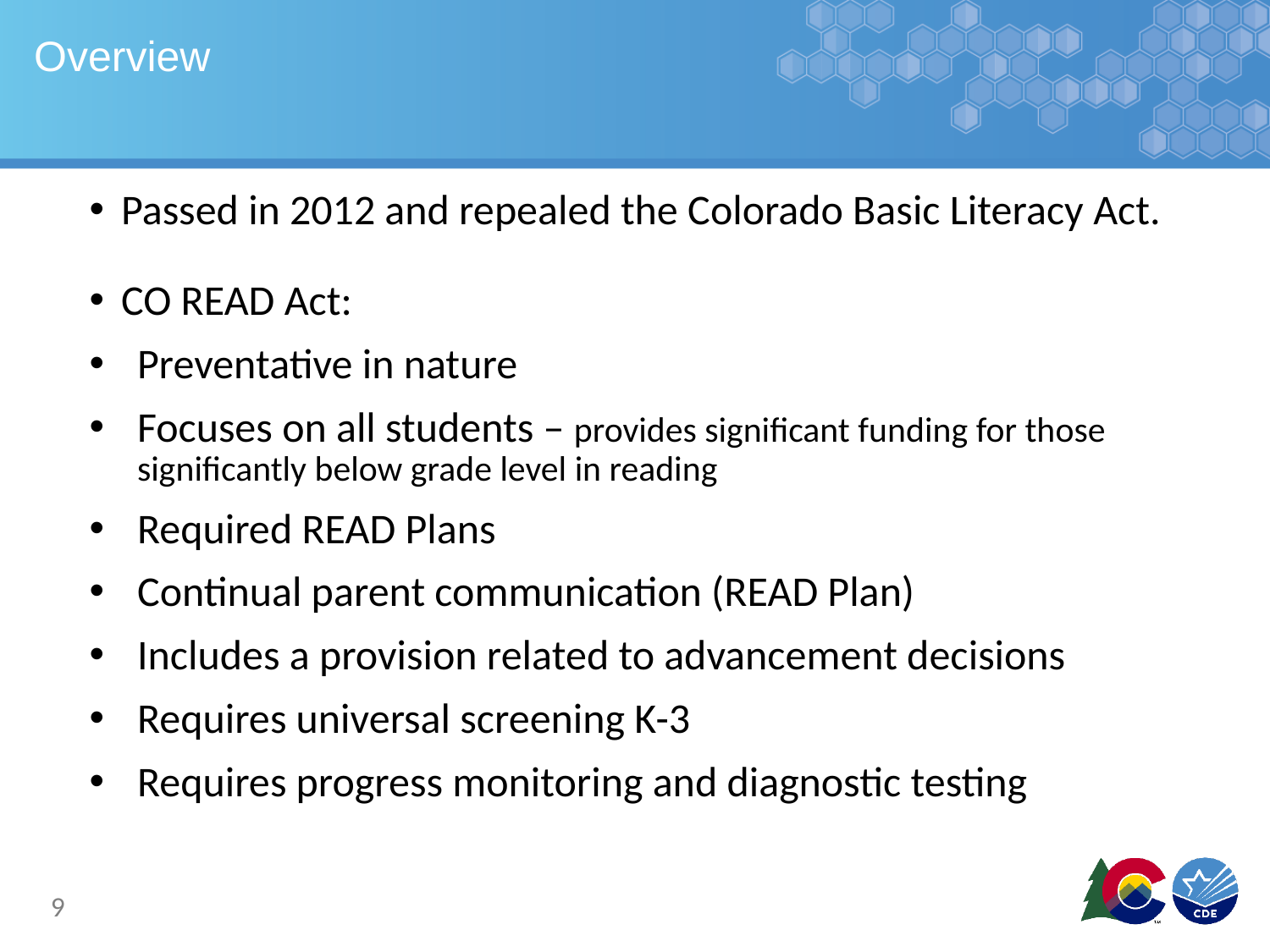

# Overview
Passed in 2012 and repealed the Colorado Basic Literacy Act.

CO READ Act:
Preventative in nature
Focuses on all students – provides significant funding for those significantly below grade level in reading
Required READ Plans
Continual parent communication (READ Plan)
Includes a provision related to advancement decisions
Requires universal screening K-3
Requires progress monitoring and diagnostic testing

9